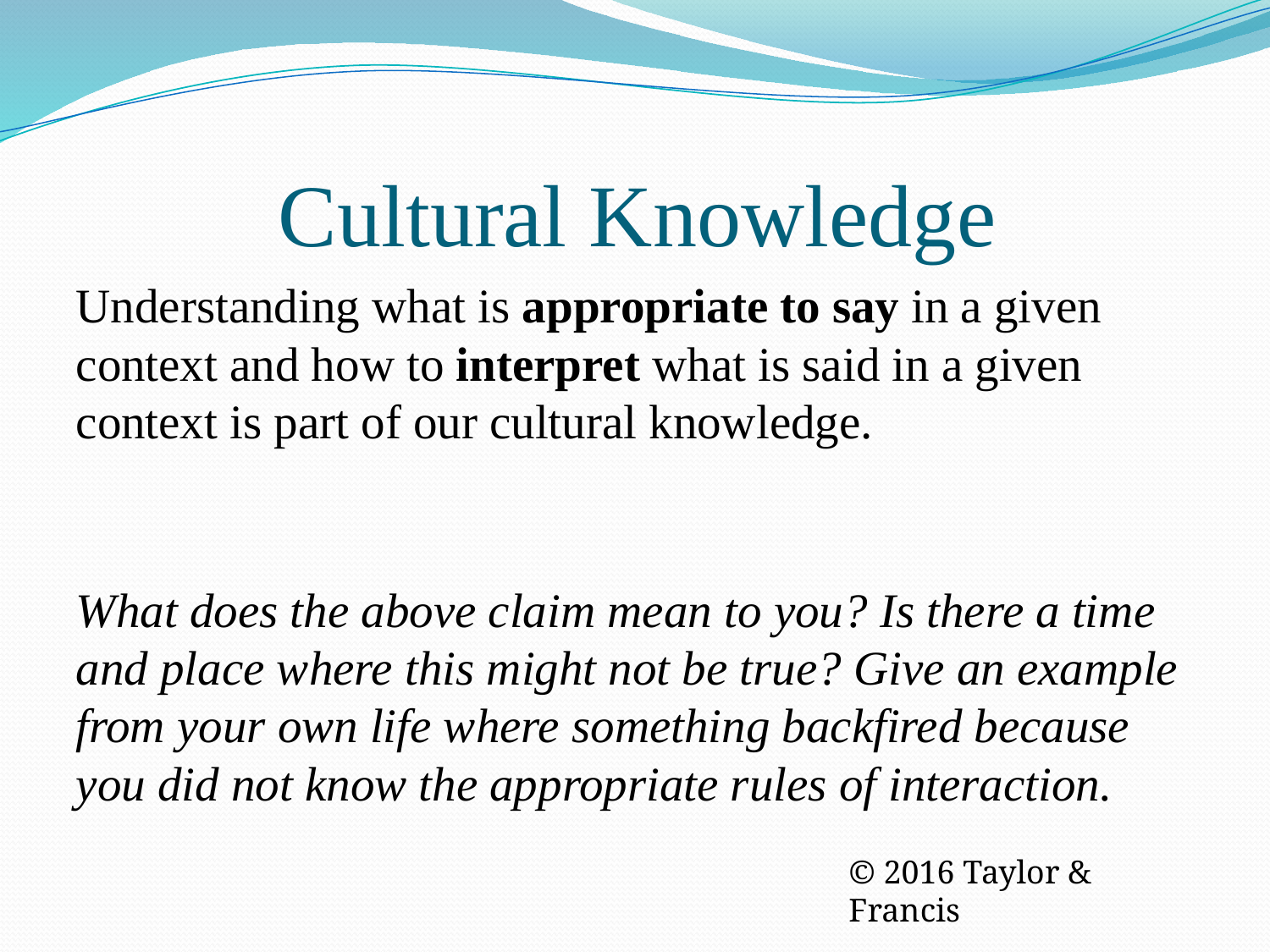

# Cultural Knowledge
Understanding what is appropriate to say in a given context and how to interpret what is said in a given context is part of our cultural knowledge.

What does the above claim mean to you? Is there a time and place where this might not be true? Give an example from your own life where something backfired because you did not know the appropriate rules of interaction.